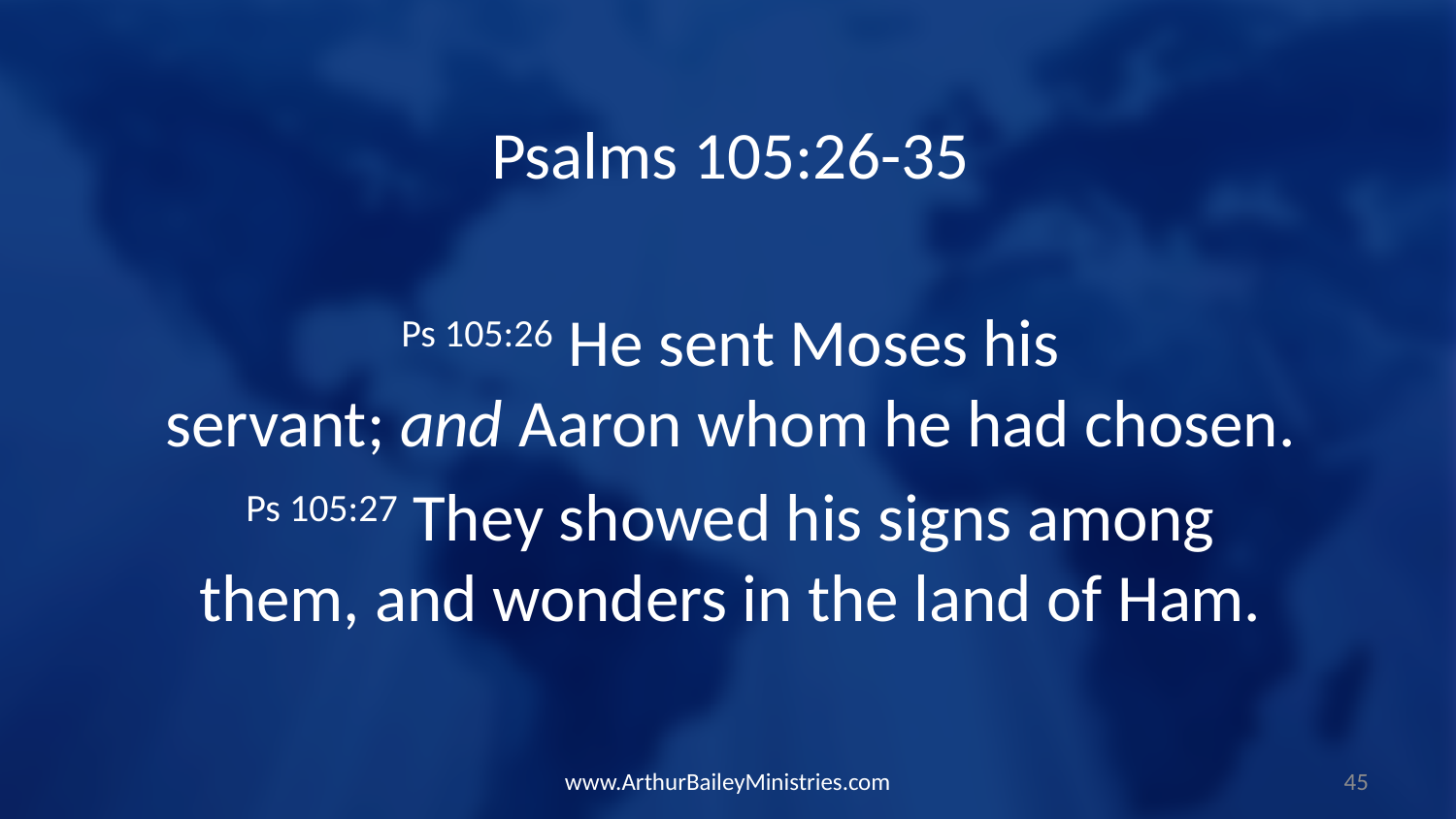

Psalms 105:26-35

Ps 105:26 He sent Moses his servant; and Aaron whom he had chosen.
Ps 105:27 They showed his signs among them, and wonders in the land of Ham.
www.ArthurBaileyMinistries.com
45